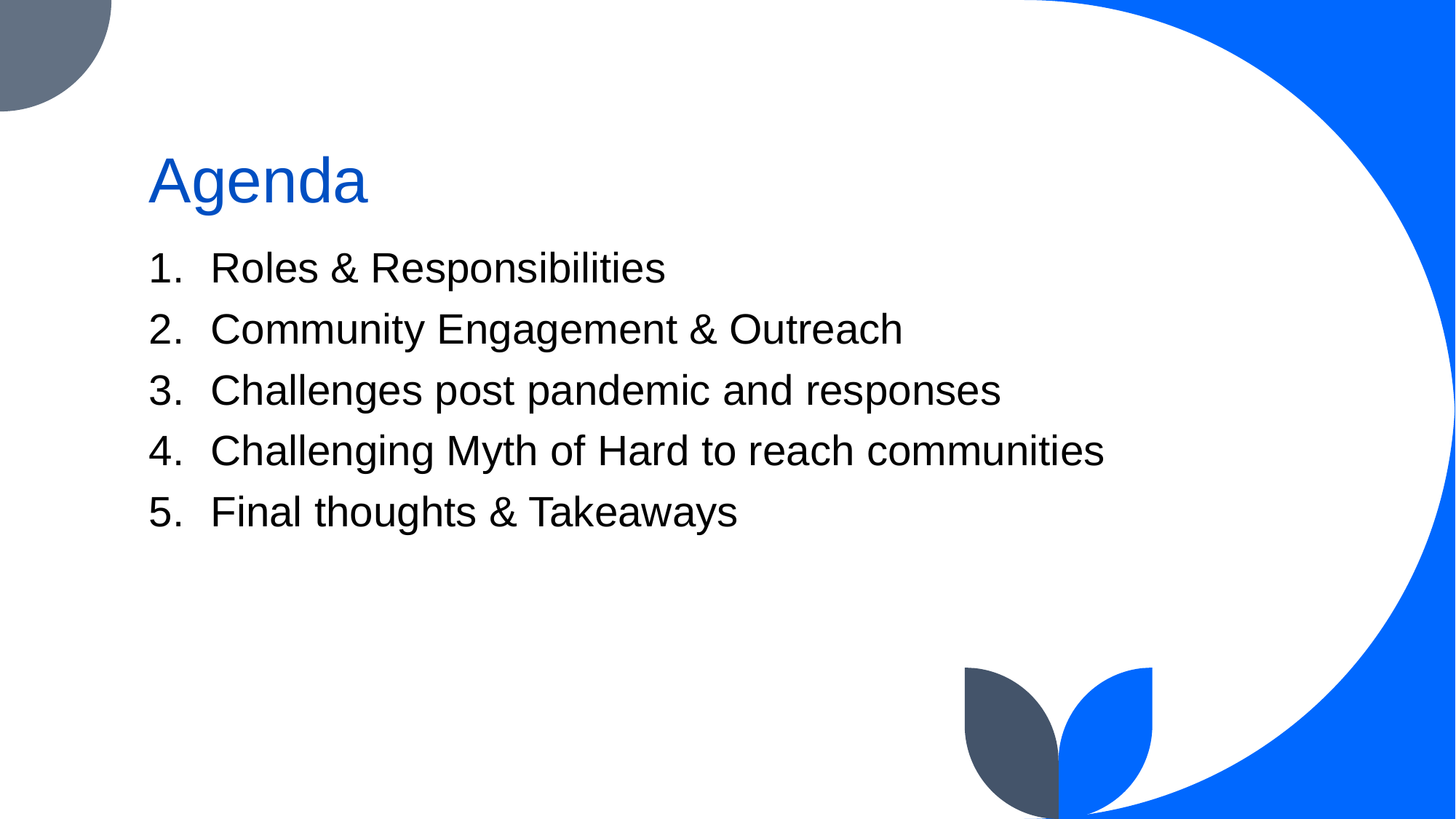

# Agenda
Roles & Responsibilities
Community Engagement & Outreach
Challenges post pandemic and responses
Challenging Myth of Hard to reach communities
Final thoughts & Takeaways